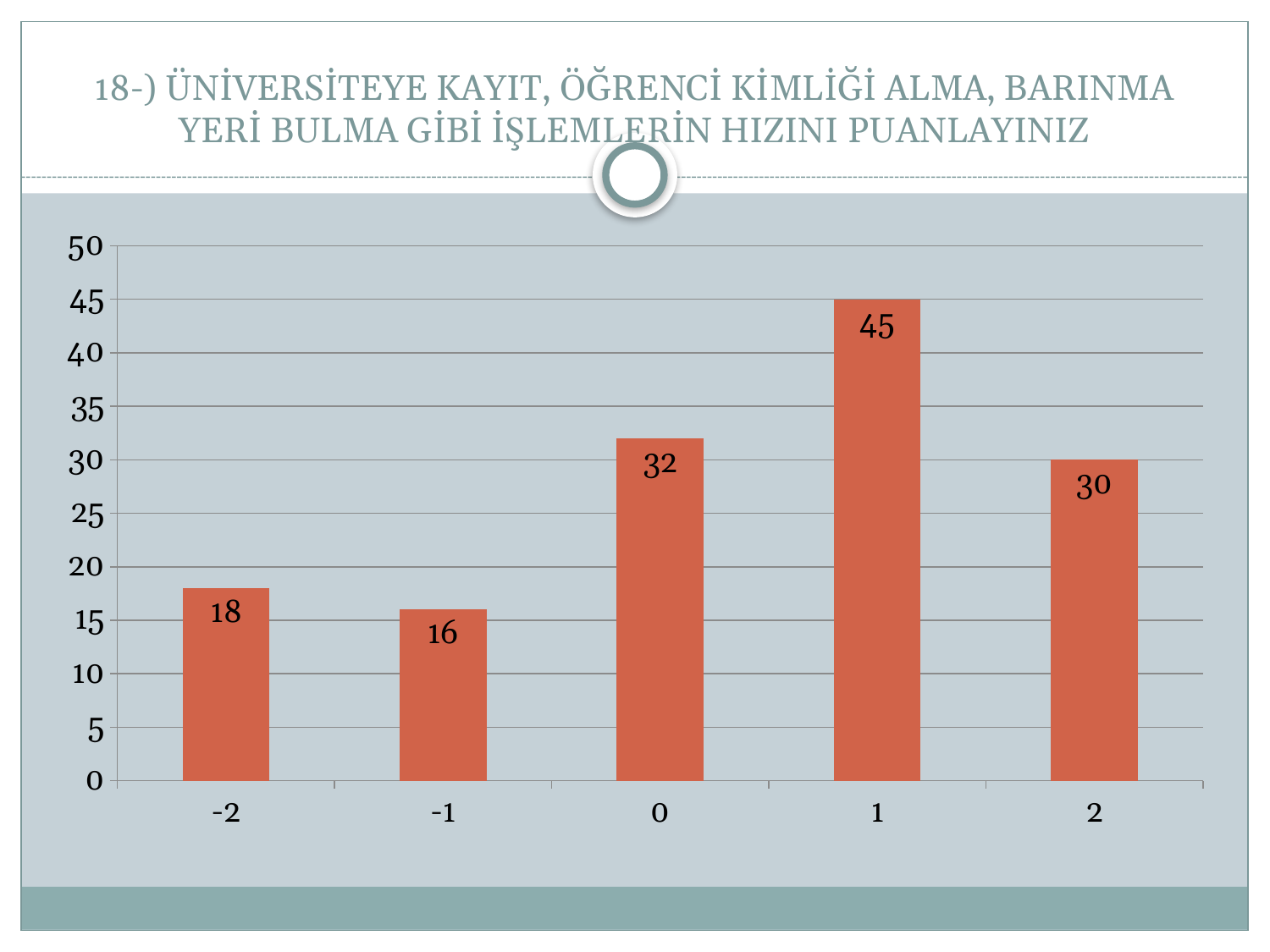

# 18-) ÜNİVERSİTEYE KAYIT, ÖĞRENCİ KİMLİĞİ ALMA, BARINMA YERİ BULMA GİBİ İŞLEMLERİN HIZINI PUANLAYINIZ

### Chart

| Category | Seri 1 |
|---|---|
| -2 | 18.0 |
| -1 | 16.0 |
| 0 | 32.0 |
| 1 | 45.0 |
| 2 | 30.0 |